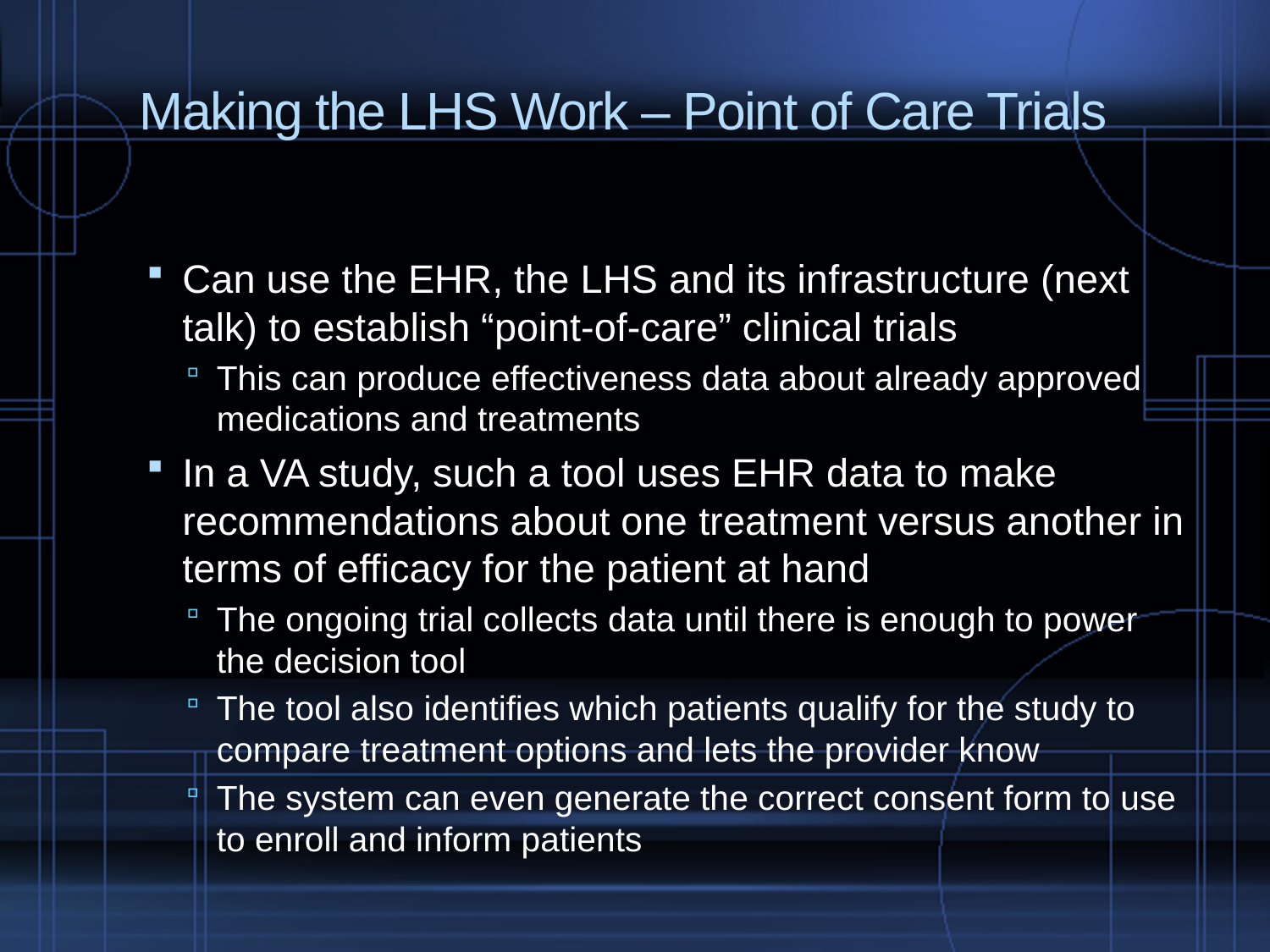

# Making the LHS Work – Point of Care Trials
Can use the EHR, the LHS and its infrastructure (next talk) to establish “point-of-care” clinical trials
This can produce effectiveness data about already approved medications and treatments
In a VA study, such a tool uses EHR data to make recommendations about one treatment versus another in terms of efficacy for the patient at hand
The ongoing trial collects data until there is enough to power the decision tool
The tool also identifies which patients qualify for the study to compare treatment options and lets the provider know
The system can even generate the correct consent form to use to enroll and inform patients